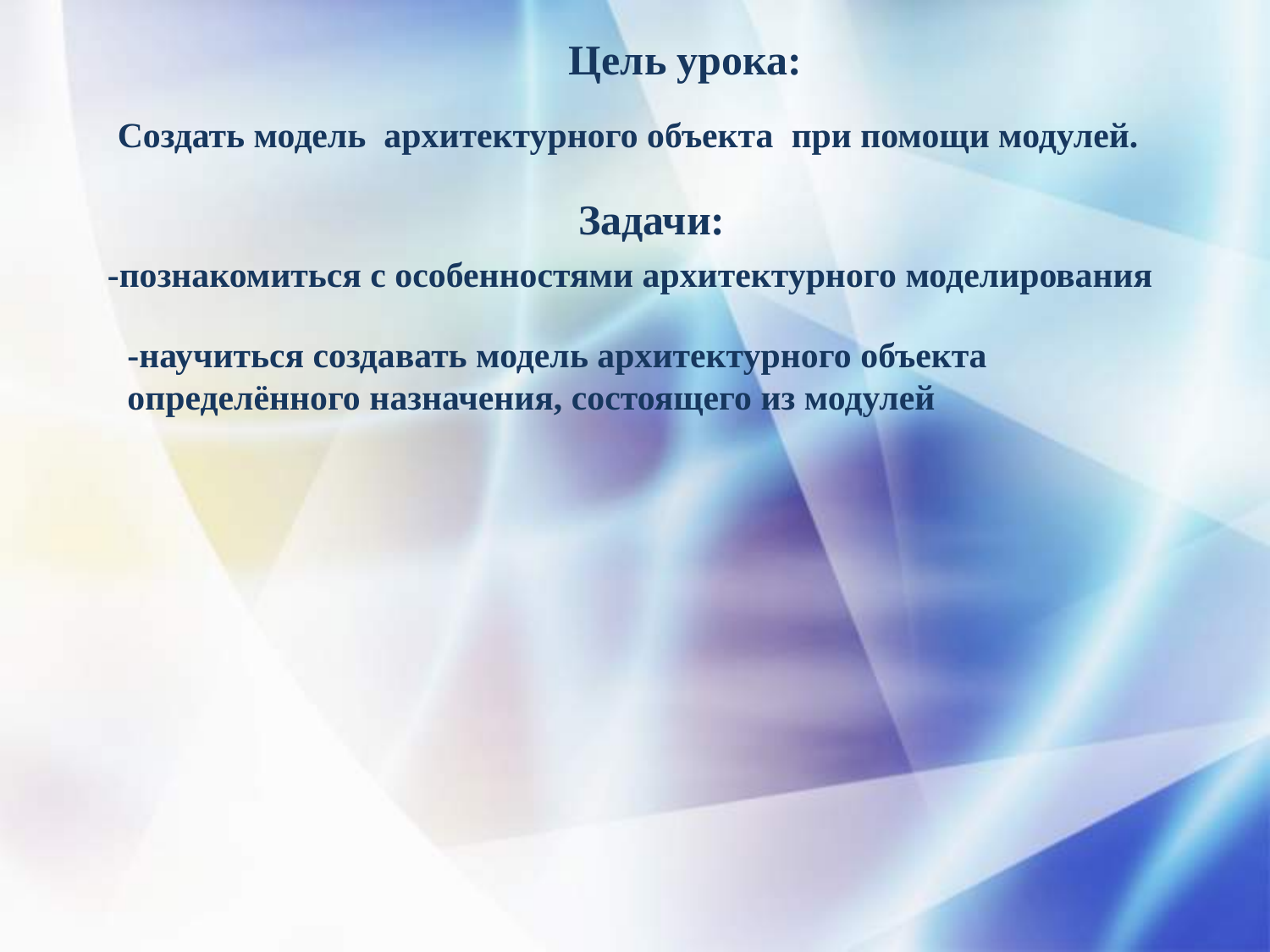

Цель урока:
Создать модель  архитектурного объекта  при помощи модулей.
Задачи:
-познакомиться с особенностями архитектурного моделирования
-научиться создавать модель архитектурного объекта определённого назначения, состоящего из модулей